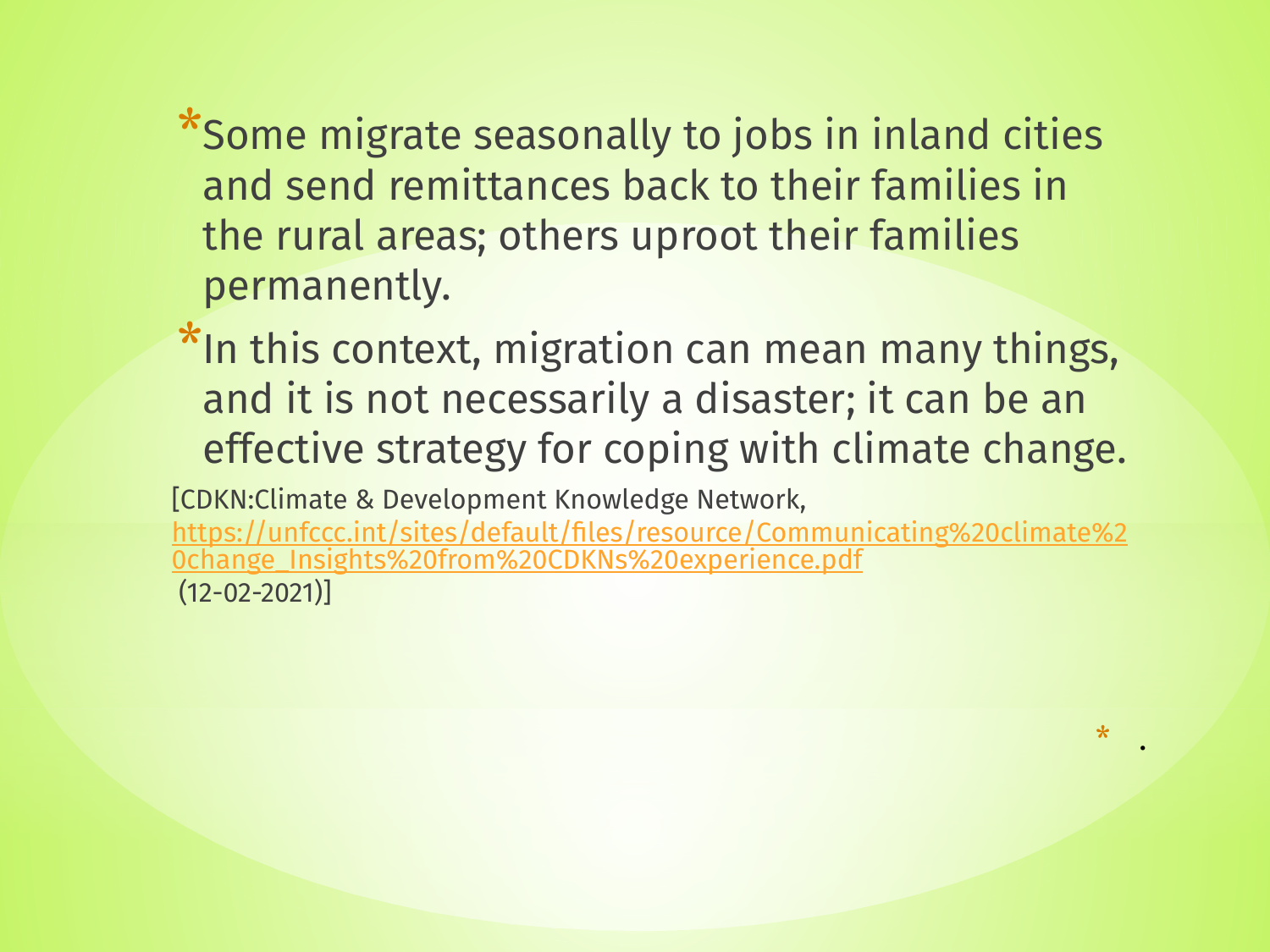

Some migrate seasonally to jobs in inland cities and send remittances back to their families in the rural areas; others uproot their families permanently.
In this context, migration can mean many things, and it is not necessarily a disaster; it can be an effective strategy for coping with climate change.
[CDKN:Climate & Development Knowledge Network, https://unfccc.int/sites/default/files/resource/Communicating%20climate%20change_Insights%20from%20CDKNs%20experience.pdf (12-02-2021)]

# .